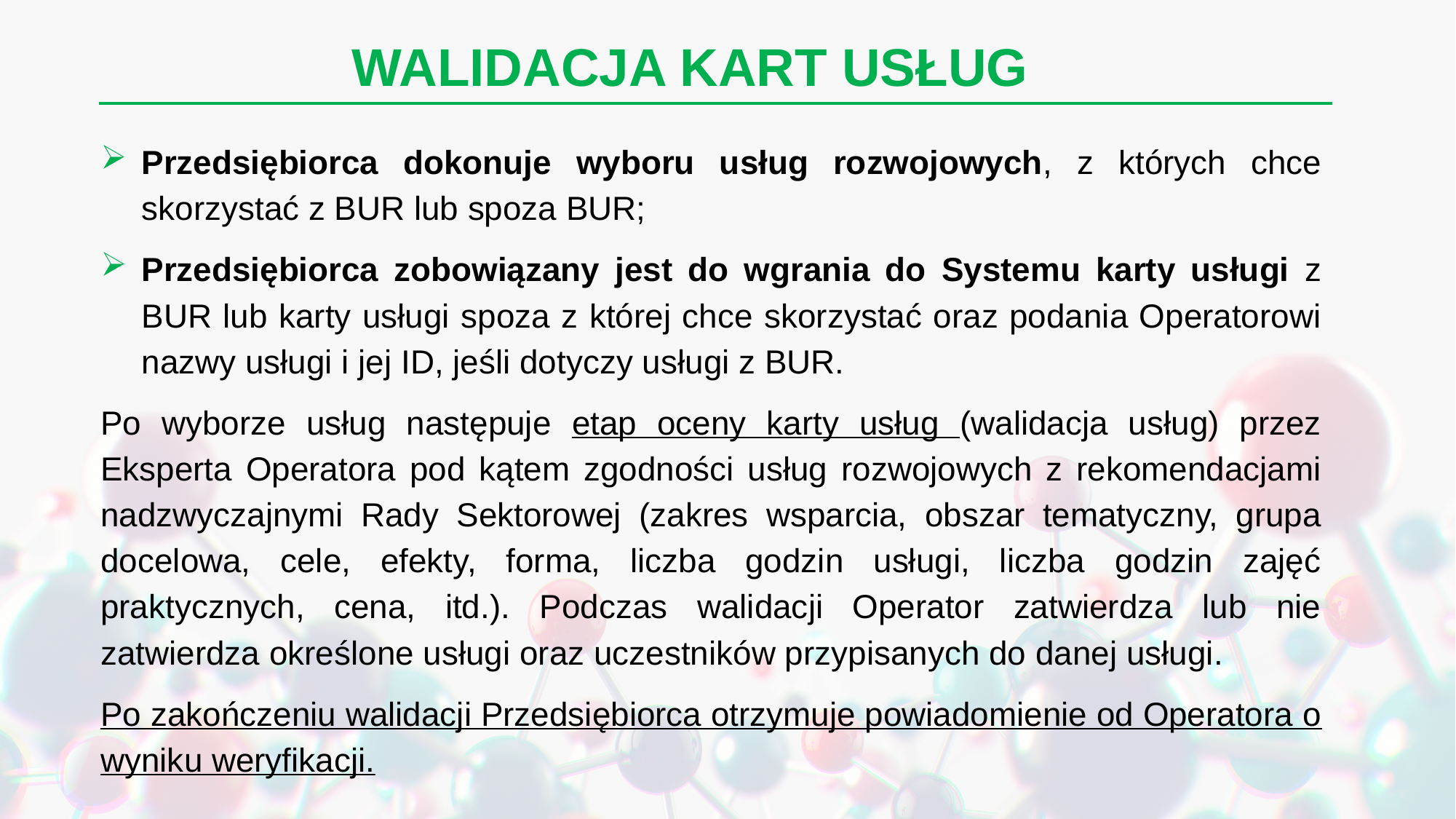

WALIDACJA KART USŁUG
Przedsiębiorca dokonuje wyboru usług rozwojowych, z których chce skorzystać z BUR lub spoza BUR;
Przedsiębiorca zobowiązany jest do wgrania do Systemu karty usługi z BUR lub karty usługi spoza z której chce skorzystać oraz podania Operatorowi nazwy usługi i jej ID, jeśli dotyczy usługi z BUR.
Po wyborze usług następuje etap oceny karty usług (walidacja usług) przez Eksperta Operatora pod kątem zgodności usług rozwojowych z rekomendacjami nadzwyczajnymi Rady Sektorowej (zakres wsparcia, obszar tematyczny, grupa docelowa, cele, efekty, forma, liczba godzin usługi, liczba godzin zajęć praktycznych, cena, itd.). Podczas walidacji Operator zatwierdza lub nie zatwierdza określone usługi oraz uczestników przypisanych do danej usługi.
Po zakończeniu walidacji Przedsiębiorca otrzymuje powiadomienie od Operatora o wyniku weryfikacji.